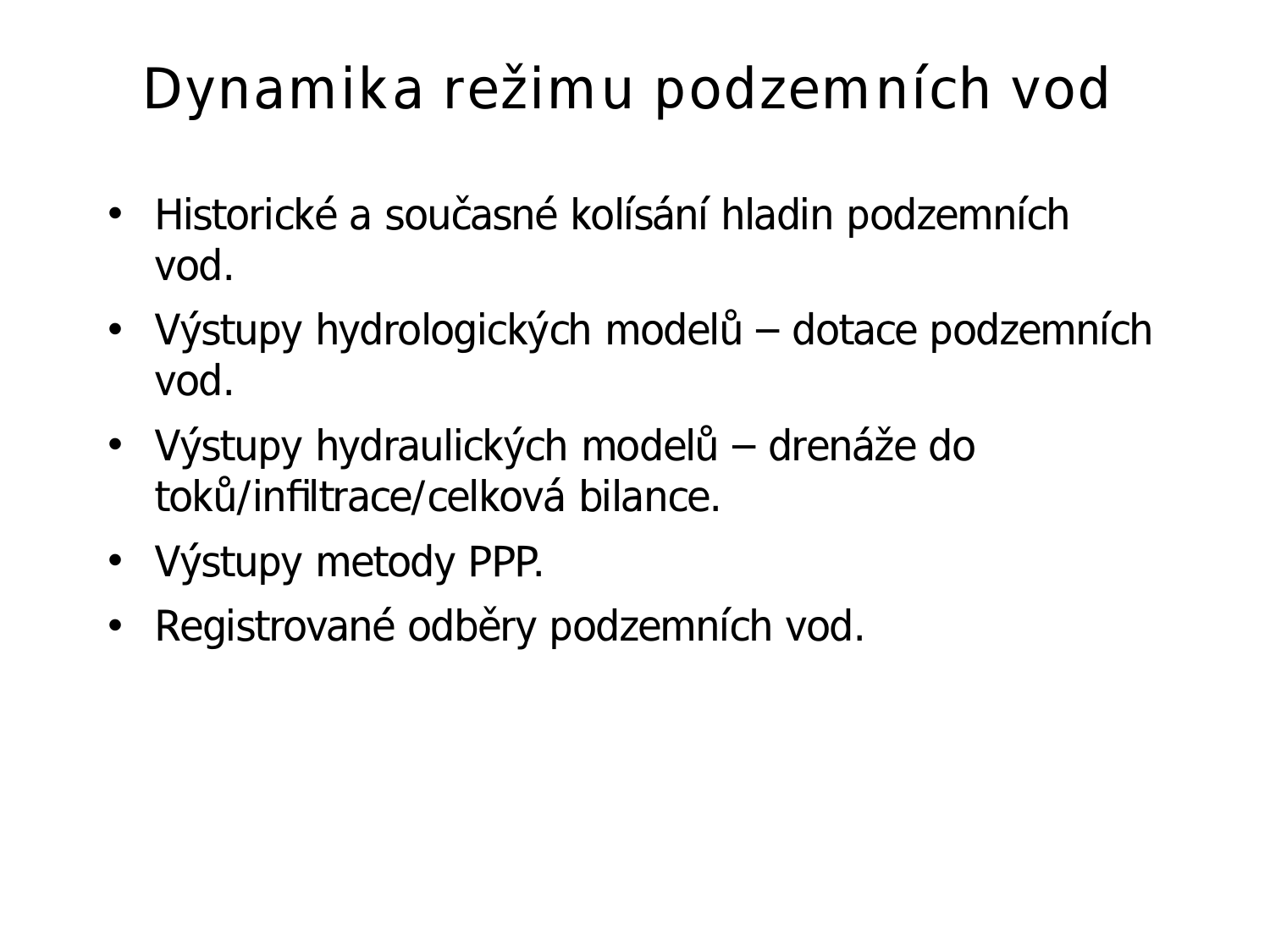

Dynamika režimu podzemních vod

Historické a současné kolísání hladin podzemních vod.
Výstupy hydrologických modelů – dotace podzemních vod.
Výstupy hydraulických modelů – drenáže do toků/infiltrace/celková bilance.
Výstupy metody PPP.
Registrované odběry podzemních vod.